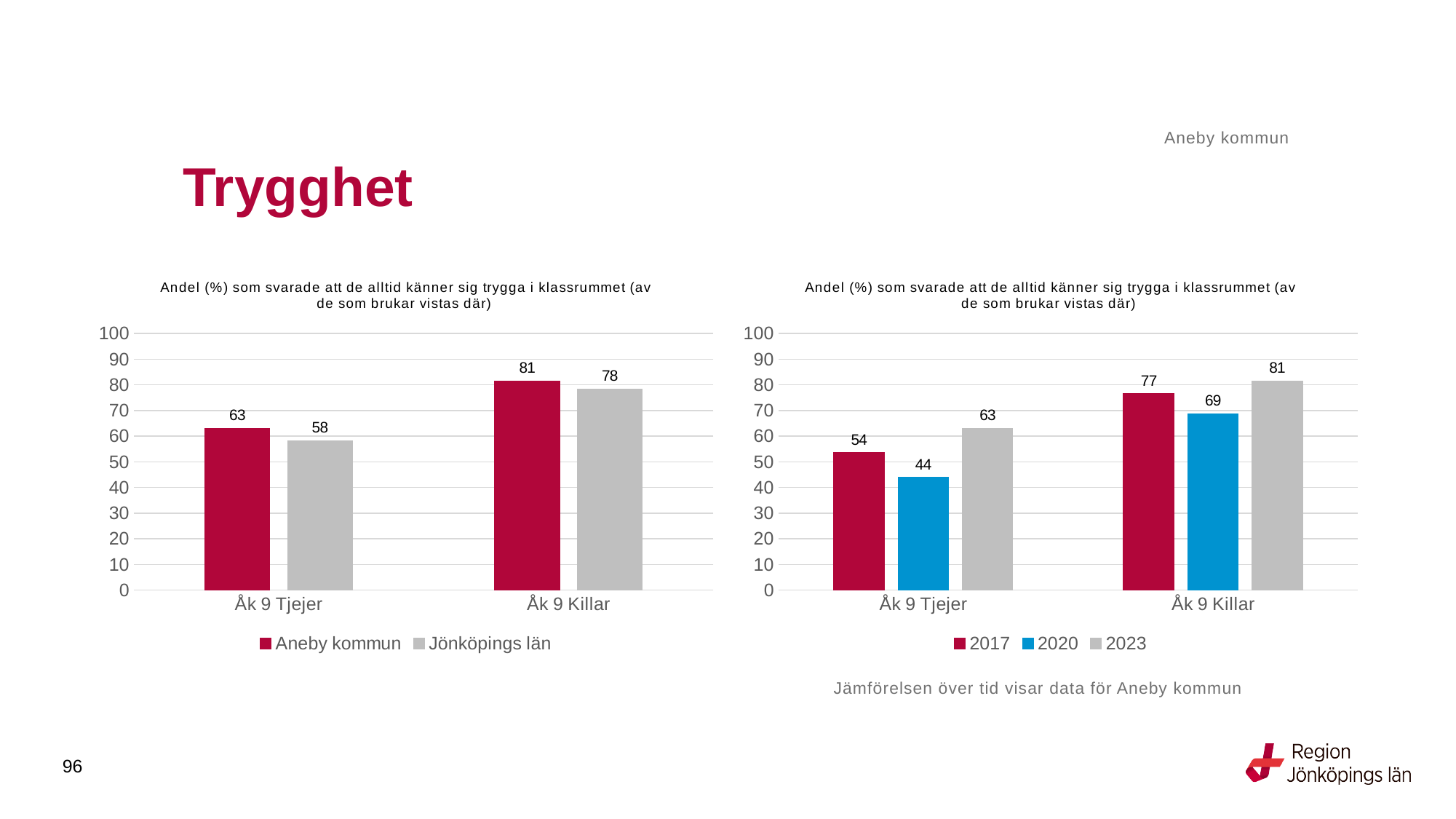

Aneby kommun
# Trygghet

### Chart: Andel (%) som svarade att de alltid känner sig trygga i klassrummet (av de som brukar vistas där)

| Category | Aneby kommun | Jönköpings län |
|---|---|---|
| Åk 9 Tjejer | 63.1579 | 58.3004 |
| Åk 9 Killar | 81.4815 | 78.3435 |

### Chart: Andel (%) som svarade att de alltid känner sig trygga i klassrummet (av de som brukar vistas där)

| Category | 2017 | 2020 | 2023 |
|---|---|---|---|
| Åk 9 Tjejer | 53.5714 | 44.0 | 63.1579 |
| Åk 9 Killar | 76.6667 | 68.75 | 81.4815 |
Jämförelsen över tid visar data för Aneby kommun
96